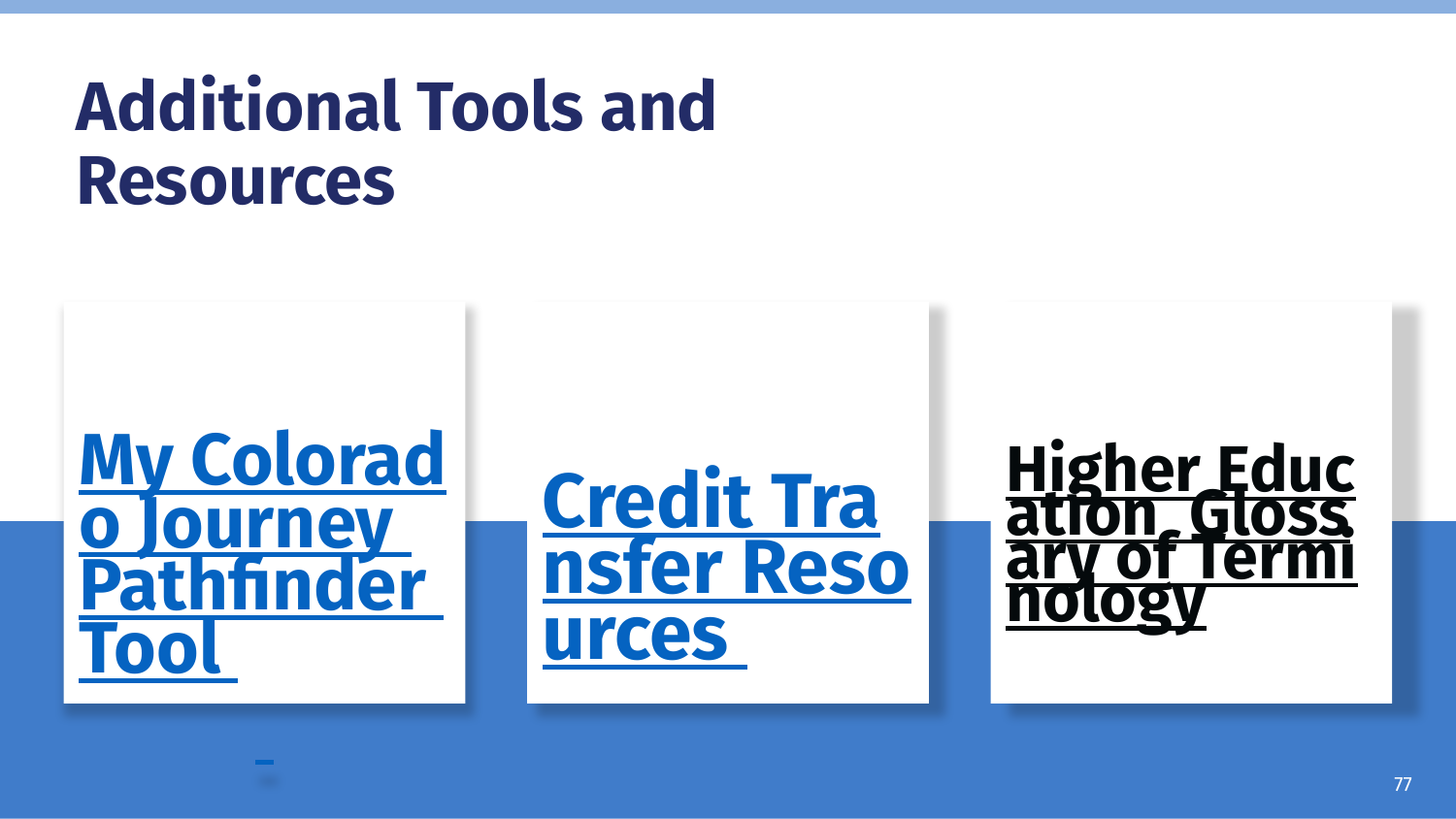

Additional Tools and Resources
My Colorado Journey Pathfinder Tool
Credit Transfer Resources
Higher Education  Glossary of Terminology
77